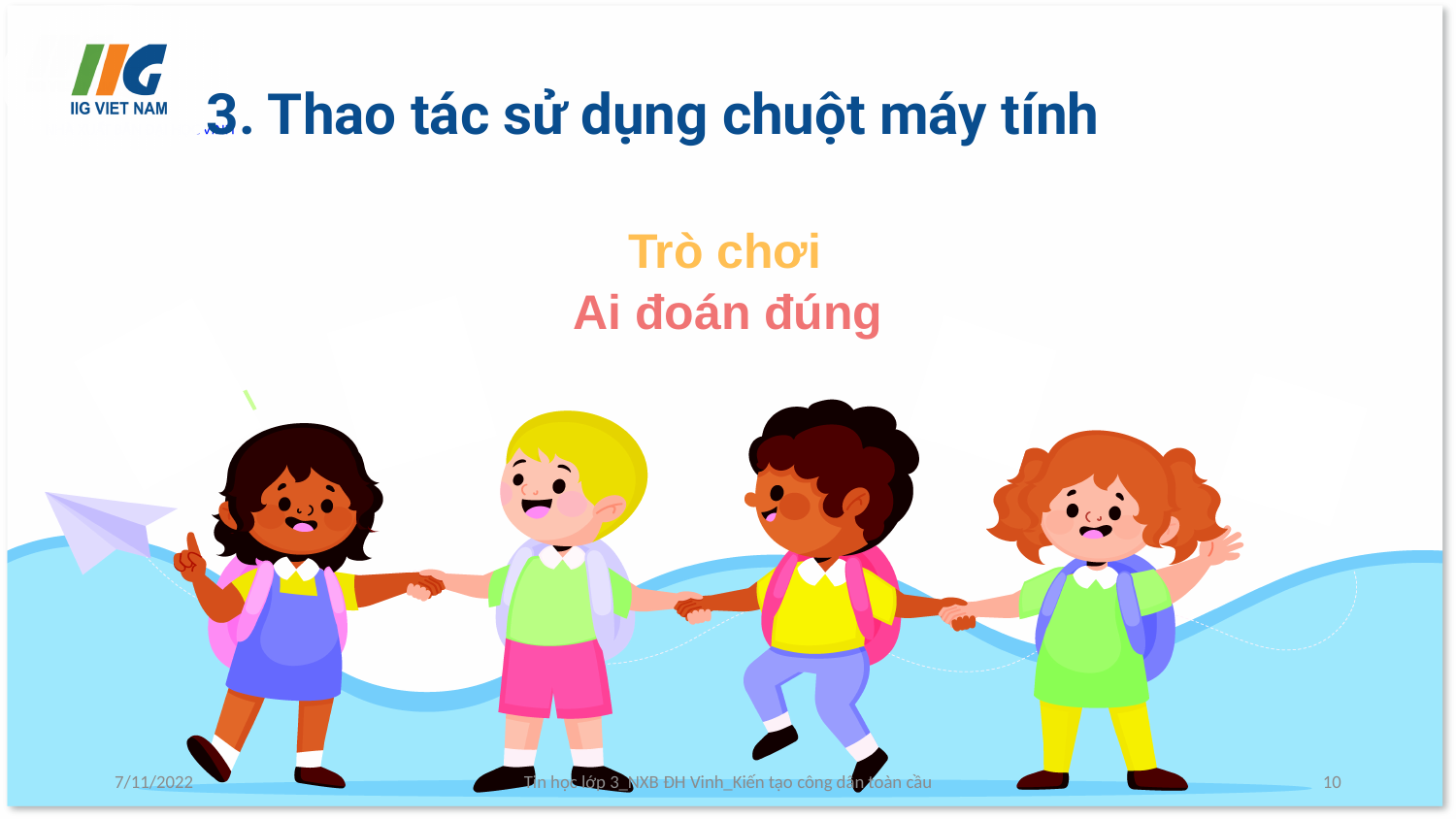

# 3. Thao tác sử dụng chuột máy tính
7/11/2022
Tin học lớp 3_NXB ĐH Vinh_Kiến tạo công dân toàn cầu
10